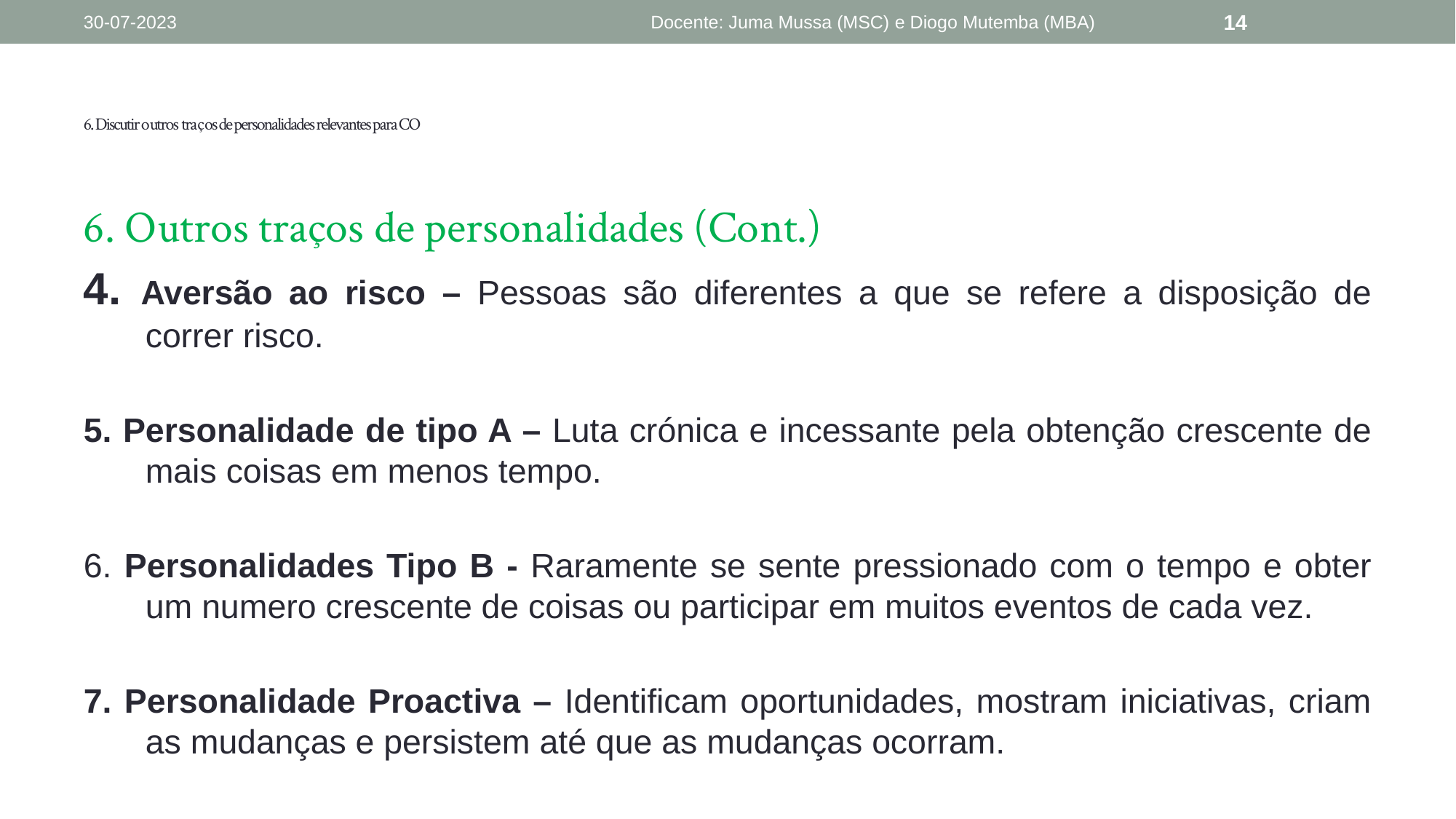

30-07-2023
Docente: Juma Mussa (MSC) e Diogo Mutemba (MBA)
14
# 6. Discutir outros traços de personalidades relevantes para CO
6. Outros traços de personalidades (Cont.)
4. Aversão ao risco – Pessoas são diferentes a que se refere a disposição de correr risco.

5. Personalidade de tipo A – Luta crónica e incessante pela obtenção crescente de mais coisas em menos tempo.

6. Personalidades Tipo B - Raramente se sente pressionado com o tempo e obter um numero crescente de coisas ou participar em muitos eventos de cada vez.

7. Personalidade Proactiva – Identificam oportunidades, mostram iniciativas, criam as mudanças e persistem até que as mudanças ocorram.